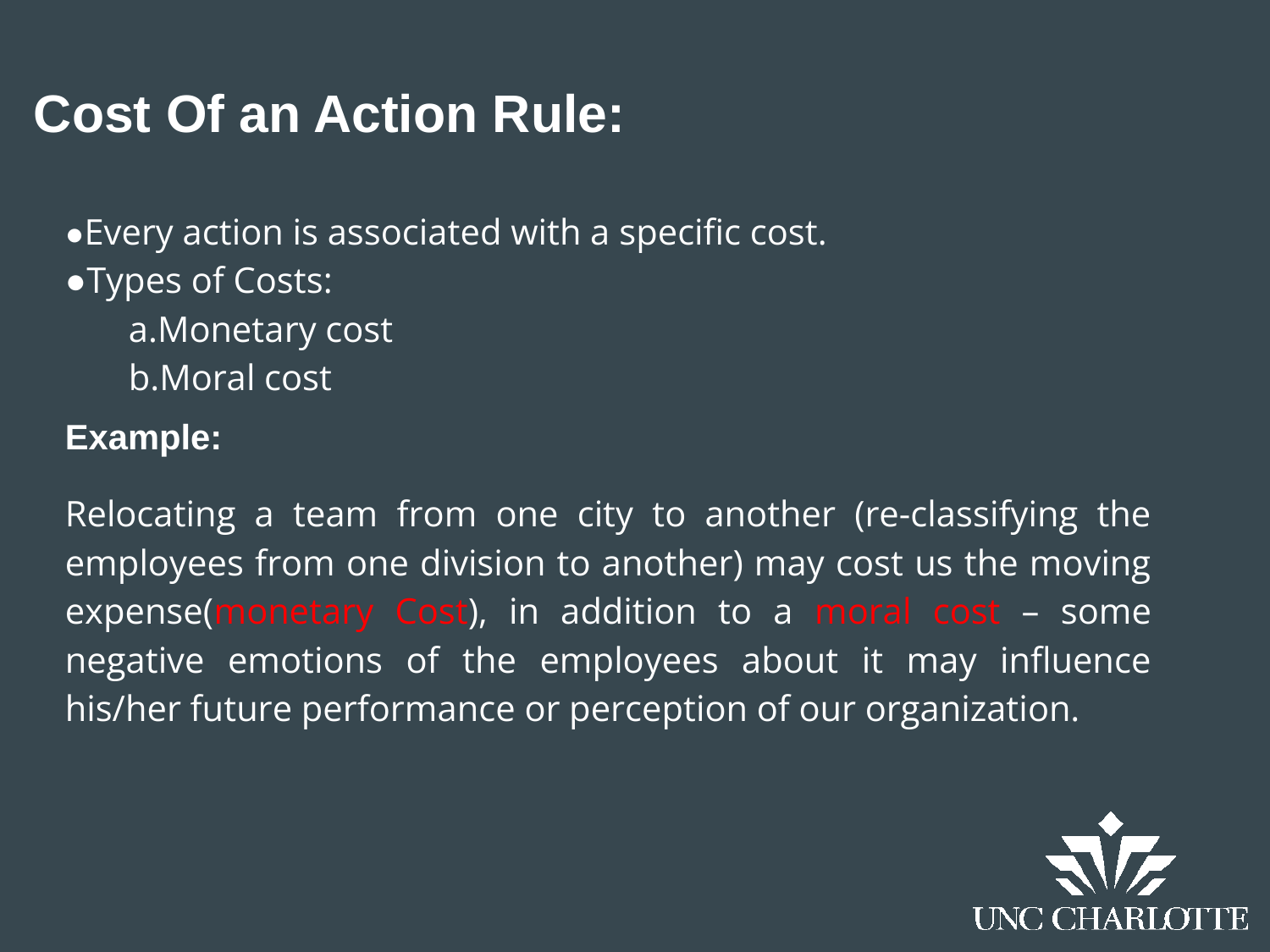

# Cost Of an Action Rule:
●Every action is associated with a specific cost.
●Types of Costs:
a.Monetary cost
b.Moral cost
Example:
Relocating a team from one city to another (re-classifying the employees from one division to another) may cost us the moving expense(monetary Cost), in addition to a moral cost – some negative emotions of the employees about it may influence his/her future performance or perception of our organization.